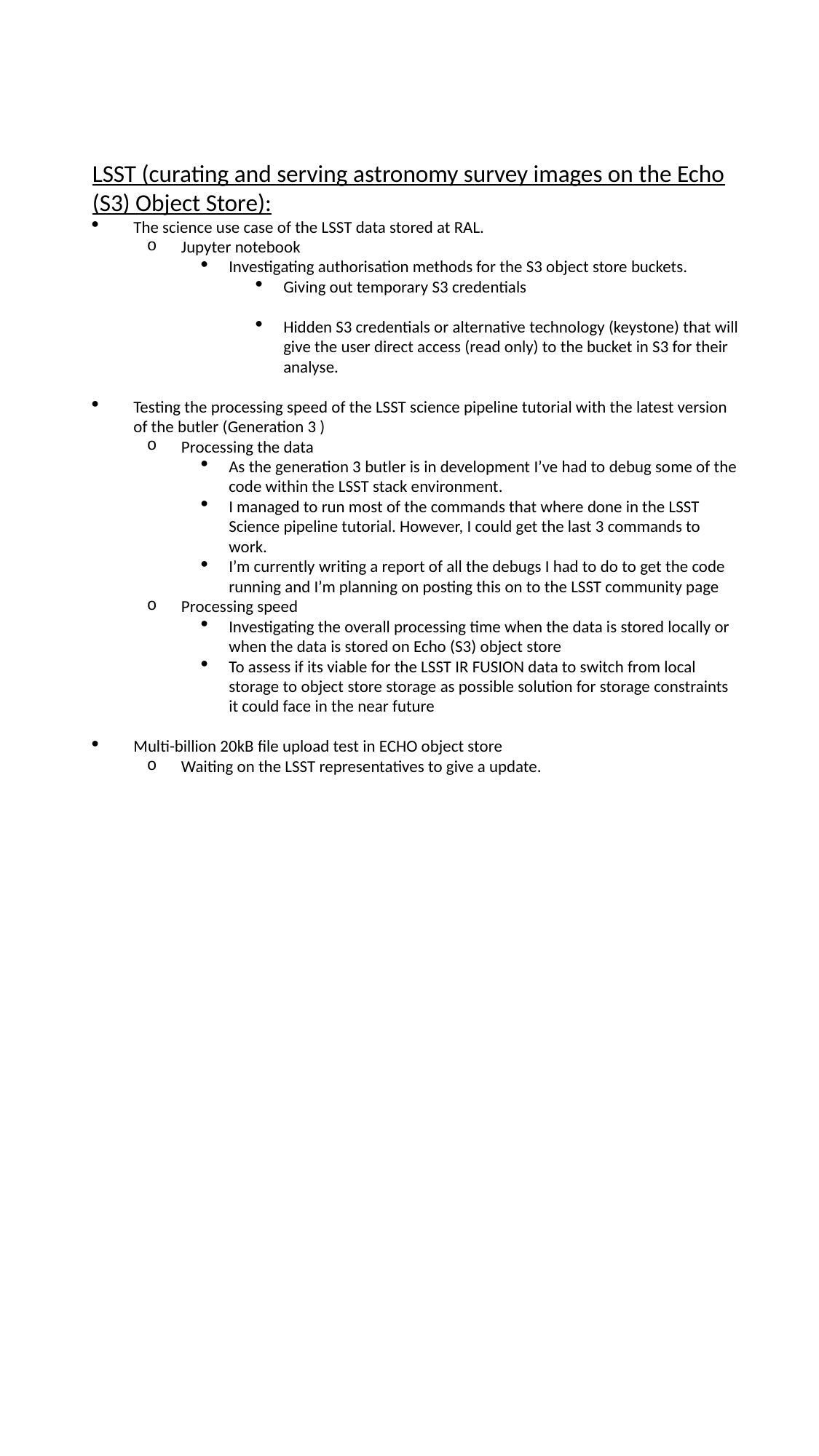

LSST (curating and serving astronomy survey images on the Echo (S3) Object Store):
The science use case of the LSST data stored at RAL.
Jupyter notebook
Investigating authorisation methods for the S3 object store buckets.
Giving out temporary S3 credentials

Hidden S3 credentials or alternative technology (keystone) that will give the user direct access (read only) to the bucket in S3 for their analyse.

Testing the processing speed of the LSST science pipeline tutorial with the latest version of the butler (Generation 3 )
Processing the data
As the generation 3 butler is in development I’ve had to debug some of the code within the LSST stack environment.
I managed to run most of the commands that where done in the LSST Science pipeline tutorial. However, I could get the last 3 commands to work.
I’m currently writing a report of all the debugs I had to do to get the code running and I’m planning on posting this on to the LSST community page
Processing speed
Investigating the overall processing time when the data is stored locally or when the data is stored on Echo (S3) object store
To assess if its viable for the LSST IR FUSION data to switch from local storage to object store storage as possible solution for storage constraints it could face in the near future

Multi-billion 20kB file upload test in ECHO object store
Waiting on the LSST representatives to give a update.